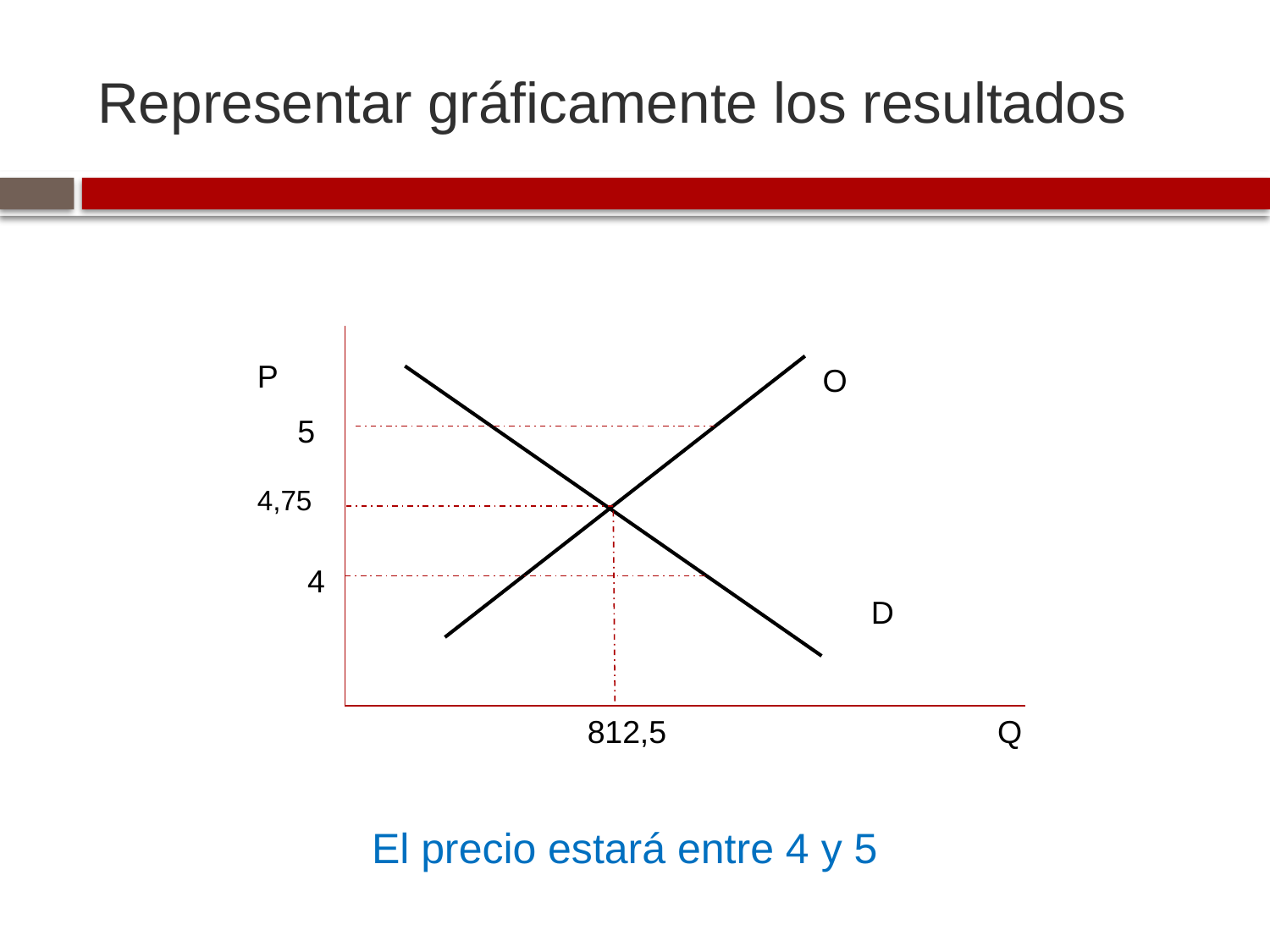

# Representar gráficamente los resultados

P
O
5
4,75
4
D
812,5
Q
El precio estará entre 4 y 5